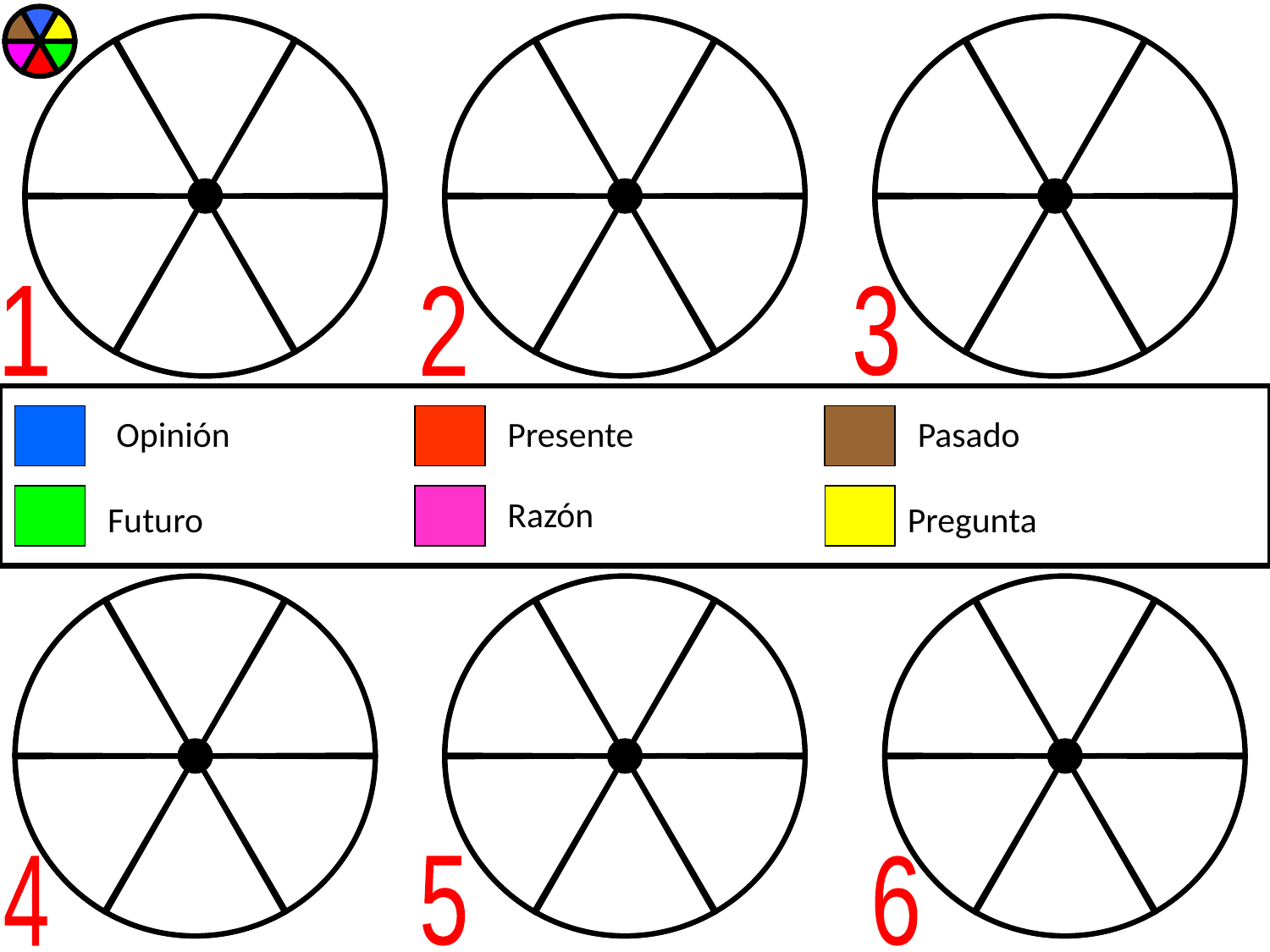

1
2
3

Opinión

Presente

Pasado

Razón

Futuro
Pregunta

4
5
6